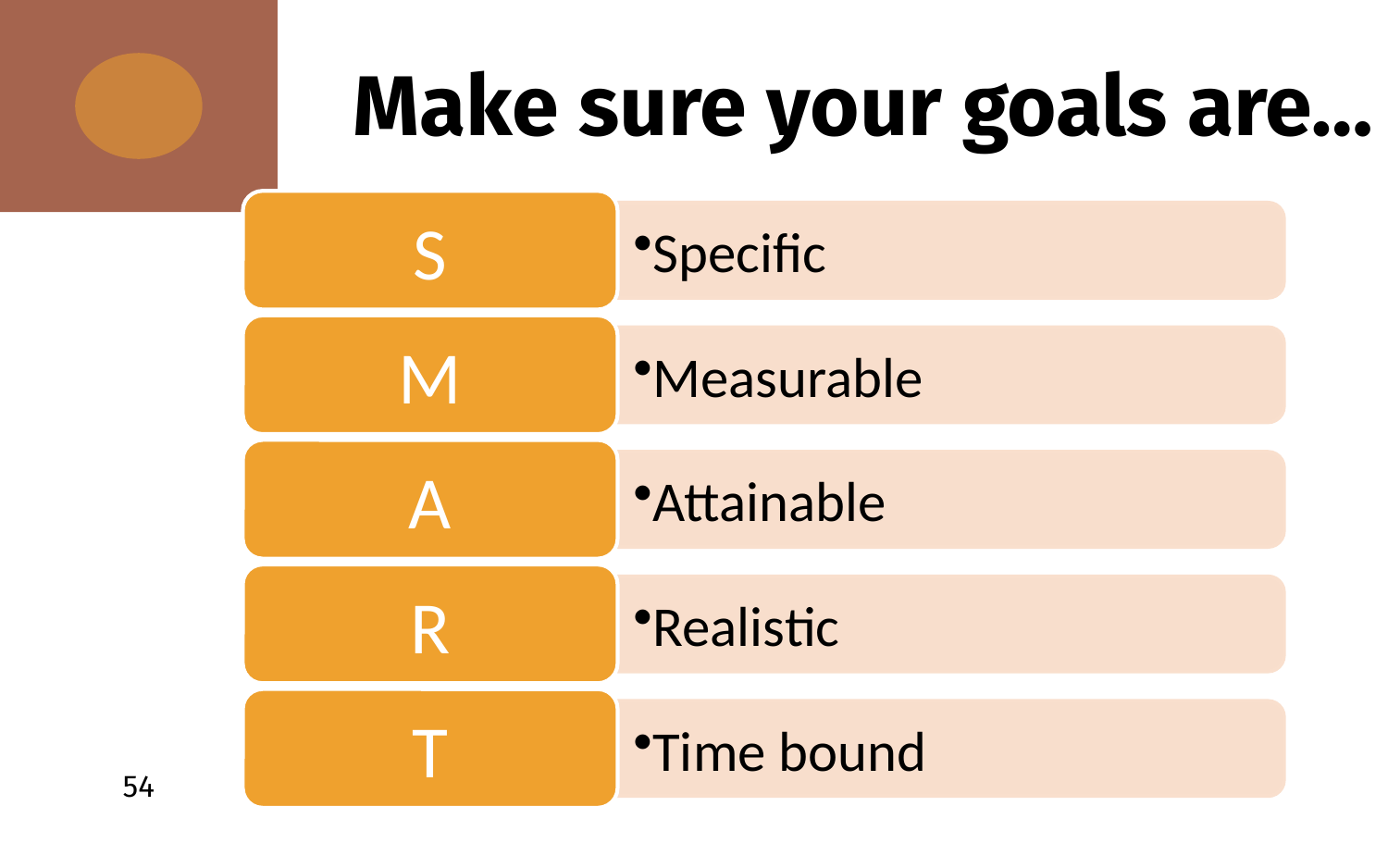

Make sure your goals are…
S
Specific
M
Measurable
A
Attainable
R
Realistic
T
Time bound
54